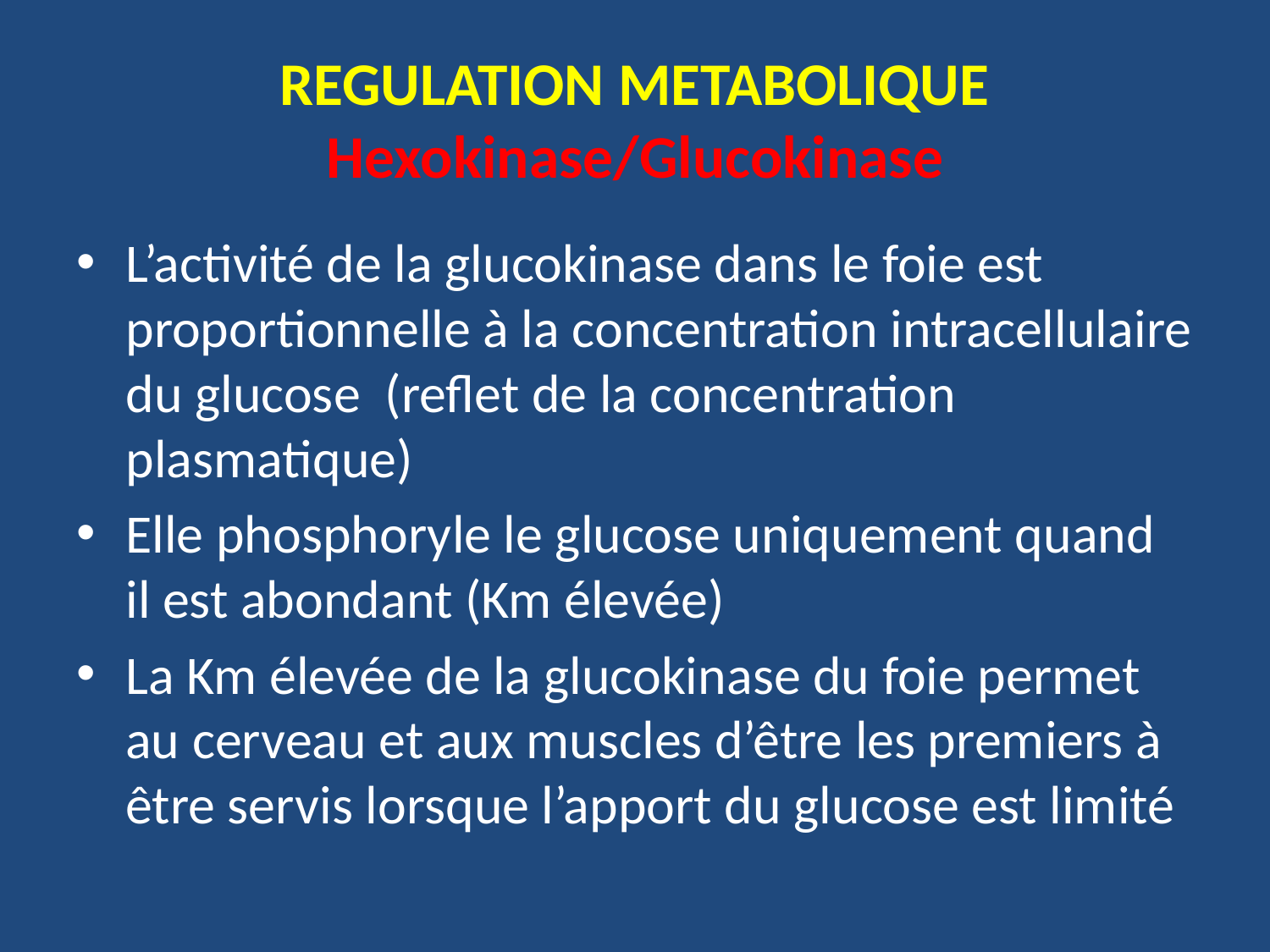

# REGULATION METABOLIQUE Hexokinase/Glucokinase
L’activité de la glucokinase dans le foie est proportionnelle à la concentration intracellulaire du glucose  (reflet de la concentration plasmatique)
Elle phosphoryle le glucose uniquement quand il est abondant (Km élevée)
La Km élevée de la glucokinase du foie permet au cerveau et aux muscles d’être les premiers à être servis lorsque l’apport du glucose est limité